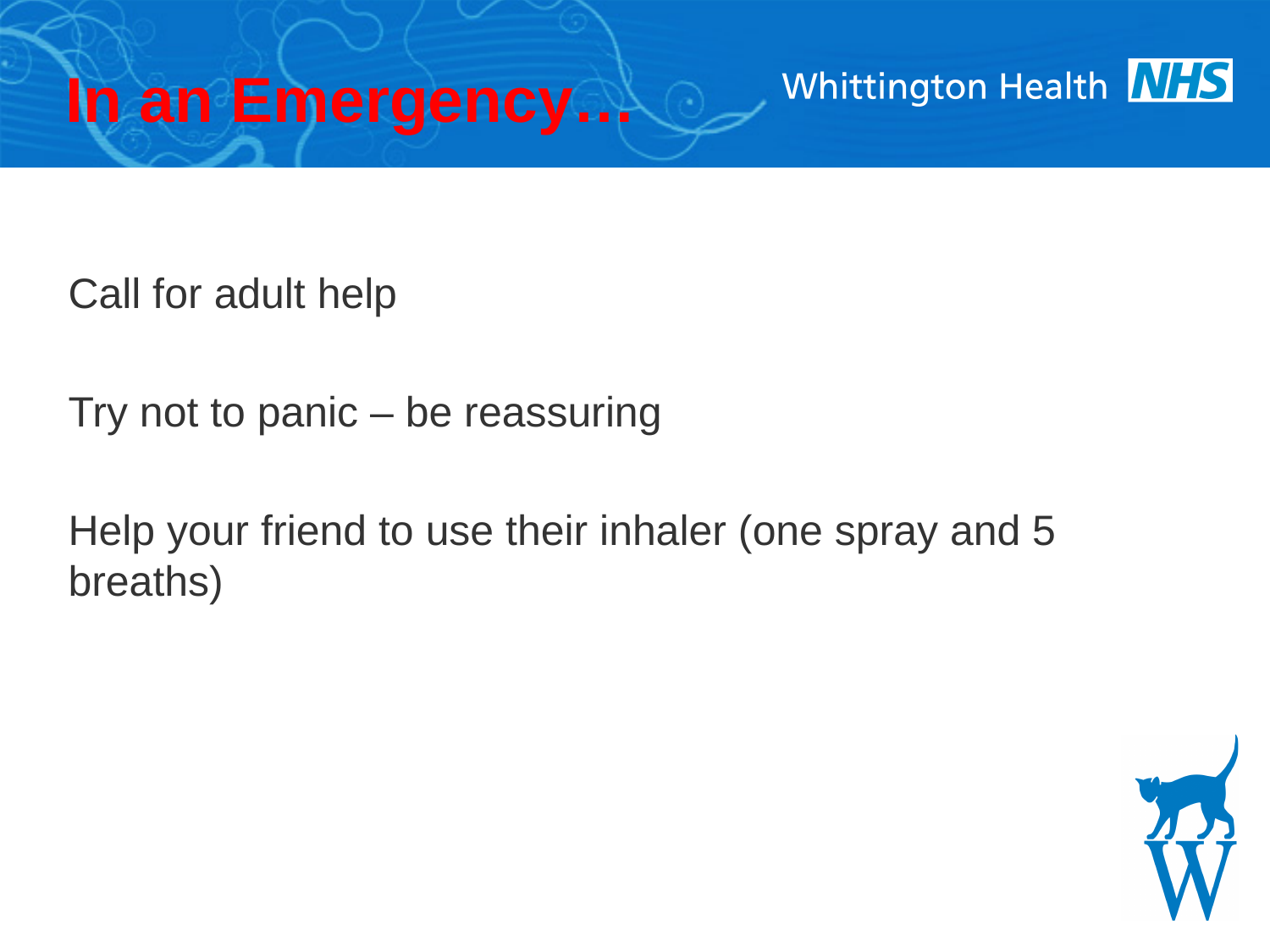

In an Emergency…
Call for adult help

Try not to panic – be reassuring

Help your friend to use their inhaler (one spray and 5 breaths)